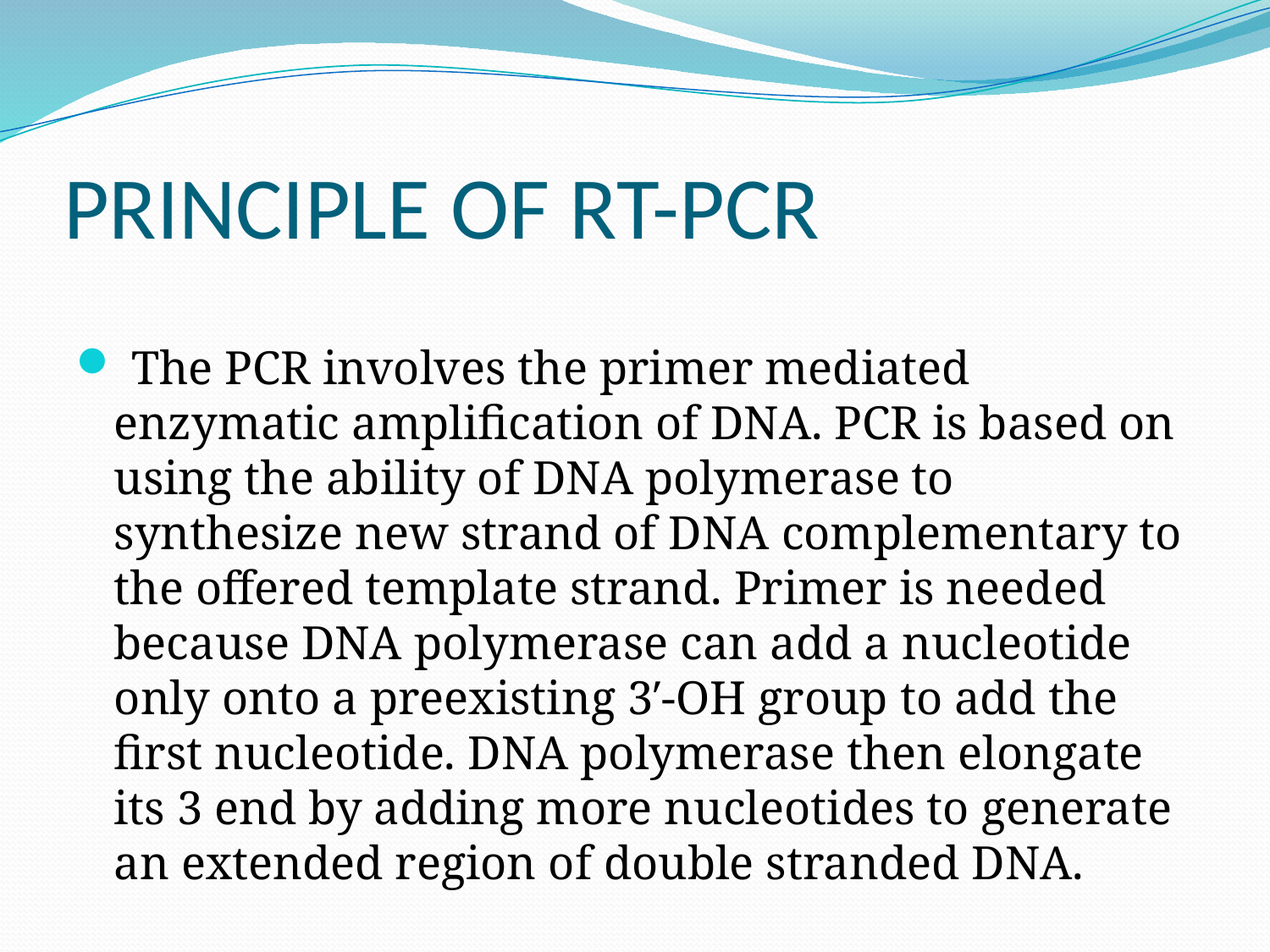

# PRINCIPLE OF RT-PCR

 The PCR involves the primer mediated enzymatic amplification of DNA. PCR is based on using the ability of DNA polymerase to synthesize new strand of DNA complementary to the offered template strand. Primer is needed because DNA polymerase can add a nucleotide only onto a preexisting 3′-OH group to add the first nucleotide. DNA polymerase then elongate its 3 end by adding more nucleotides to generate an extended region of double stranded DNA.